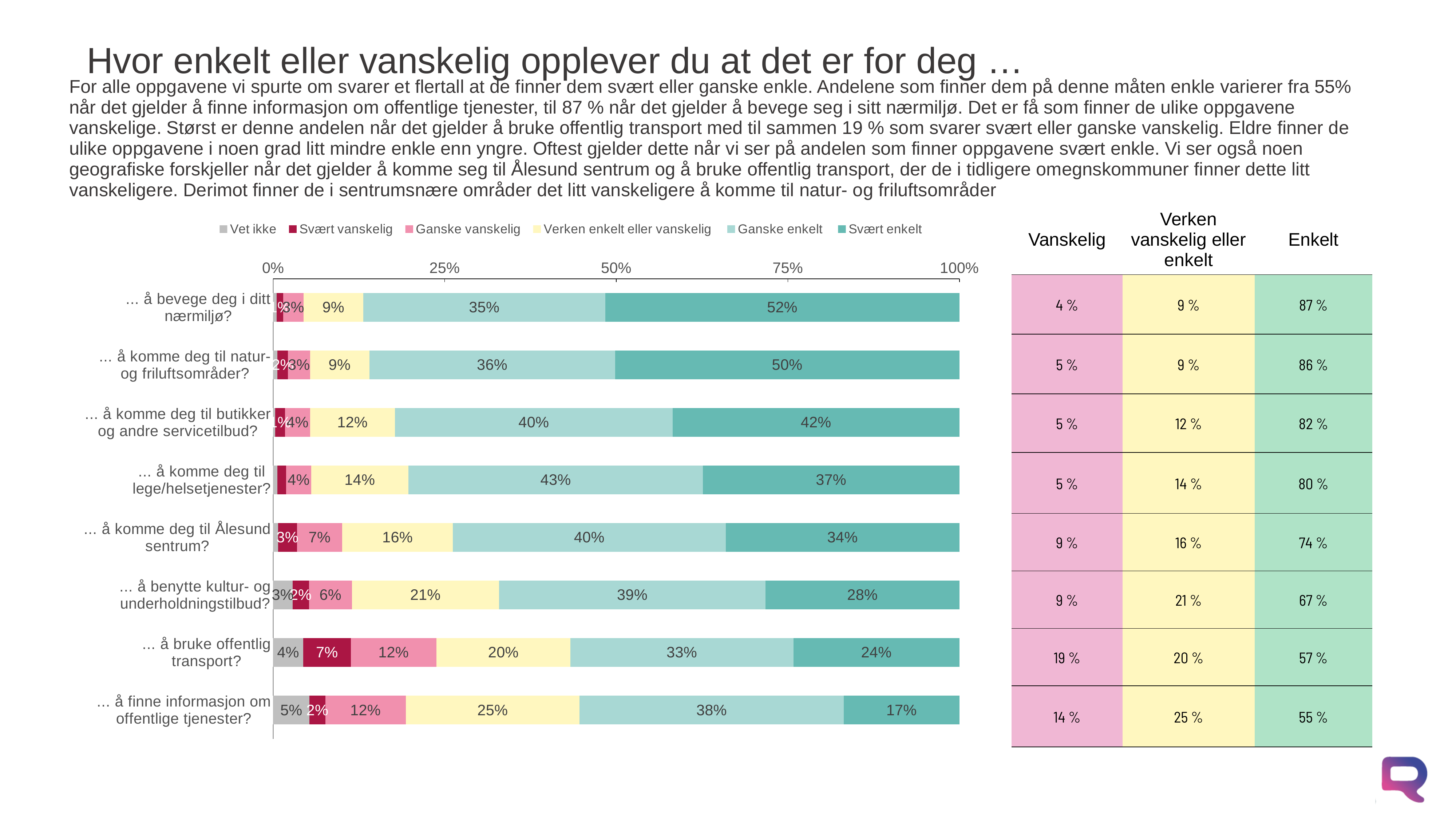

# Hvor enkelt eller vanskelig opplever du at det er for deg …
For alle oppgavene vi spurte om svarer et flertall at de finner dem svært eller ganske enkle. Andelene som finner dem på denne måten enkle varierer fra 55% når det gjelder å finne informasjon om offentlige tjenester, til 87 % når det gjelder å bevege seg i sitt nærmiljø. Det er få som finner de ulike oppgavene vanskelige. Størst er denne andelen når det gjelder å bruke offentlig transport med til sammen 19 % som svarer svært eller ganske vanskelig. Eldre finner de ulike oppgavene i noen grad litt mindre enkle enn yngre. Oftest gjelder dette når vi ser på andelen som finner oppgavene svært enkle. Vi ser også noen geografiske forskjeller når det gjelder å komme seg til Ålesund sentrum og å bruke offentlig transport, der de i tidligere omegnskommuner finner dette litt vanskeligere. Derimot finner de i sentrumsnære områder det litt vanskeligere å komme til natur- og friluftsområder
| Vanskelig | Verken vanskelig eller enkelt | Enkelt |
| --- | --- | --- |
| 4 % | 9 % | 87 % |
| 5 % | 9 % | 86 % |
| 5 % | 12 % | 82 % |
| 5 % | 14 % | 80 % |
| 9 % | 16 % | 74 % |
| 9 % | 21 % | 67 % |
| 19 % | 20 % | 57 % |
| 14 % | 25 % | 55 % |

### Chart

| Category | Vet ikke | Svært vanskelig | Ganske vanskelig | Verken enkelt eller vanskelig  | Ganske enkelt  | Svært enkelt   |
|---|---|---|---|---|---|---|
| ... å bevege deg i ditt nærmiljø? | 0.005369681949607599 | 0.009087154068566708 | 0.029946303180503925 | 0.08694754233787691 | 0.3527467988434531 | 0.5159025196199918 |
| ... å komme deg til natur- og friluftsområder? | 0.006402313093762908 | 0.015282940933498555 | 0.03201156546881454 | 0.08653448988021478 | 0.35811648079306074 | 0.5016522098306485 |
| ... å komme deg til butikker og andre servicetilbud? | 0.0030978934324659233 | 0.014250309789343248 | 0.036555142503097895 | 0.1235026848409748 | 0.4047914085088806 | 0.4178025609252375 |
| ... å komme deg til lege/helsetjenester? | 0.006195786864931847 | 0.012804626187525816 | 0.036555142503097895 | 0.1416769929781082 | 0.4289549772821148 | 0.3738124741842214 |
| ... å komme deg til Ålesund sentrum? | 0.007021891780256092 | 0.027881040892193308 | 0.06567534076827757 | 0.16150351094589013 | 0.39735646427096244 | 0.34056175134242056 |
| ... å benytte kultur- og underholdningstilbud? | 0.028294093349855432 | 0.02395704254440314 | 0.06257744733581165 | 0.21437422552664187 | 0.38847583643122674 | 0.2823213548120611 |
| ... å bruke offentlig transport? | 0.04378356051218505 | 0.06959933911606773 | 0.12453531598513011 | 0.19516728624535315 | 0.3250722841800908 | 0.24184221396117306 |
| ... å finne informasjon om offentlige tjenester? | 0.053077240809582815 | 0.02292441140024783 | 0.11730689797604295 | 0.25320115654688147 | 0.3849648905410987 | 0.16852540272614622 |